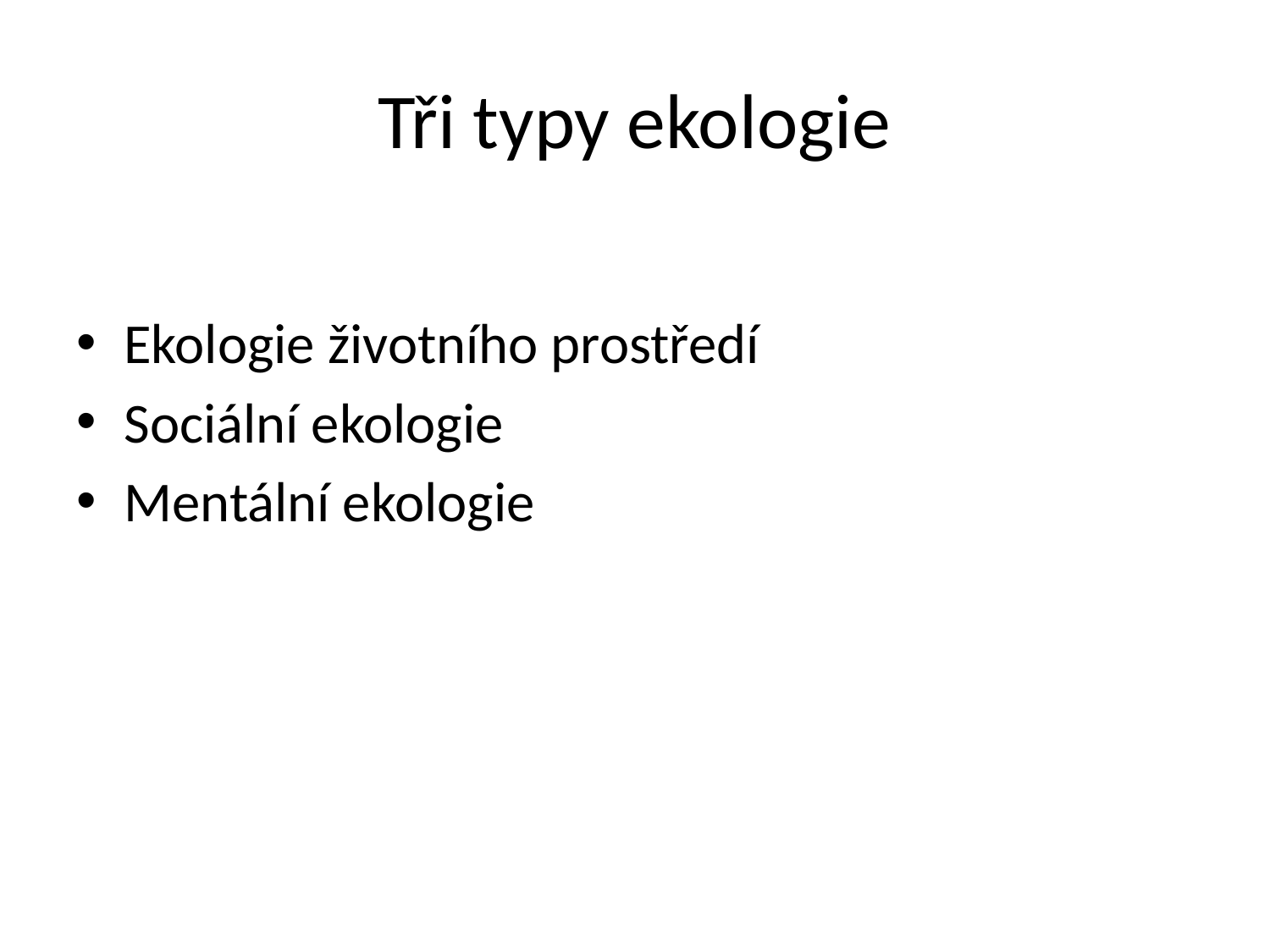

# Tři typy ekologie

Ekologie životního prostředí
Sociální ekologie
Mentální ekologie